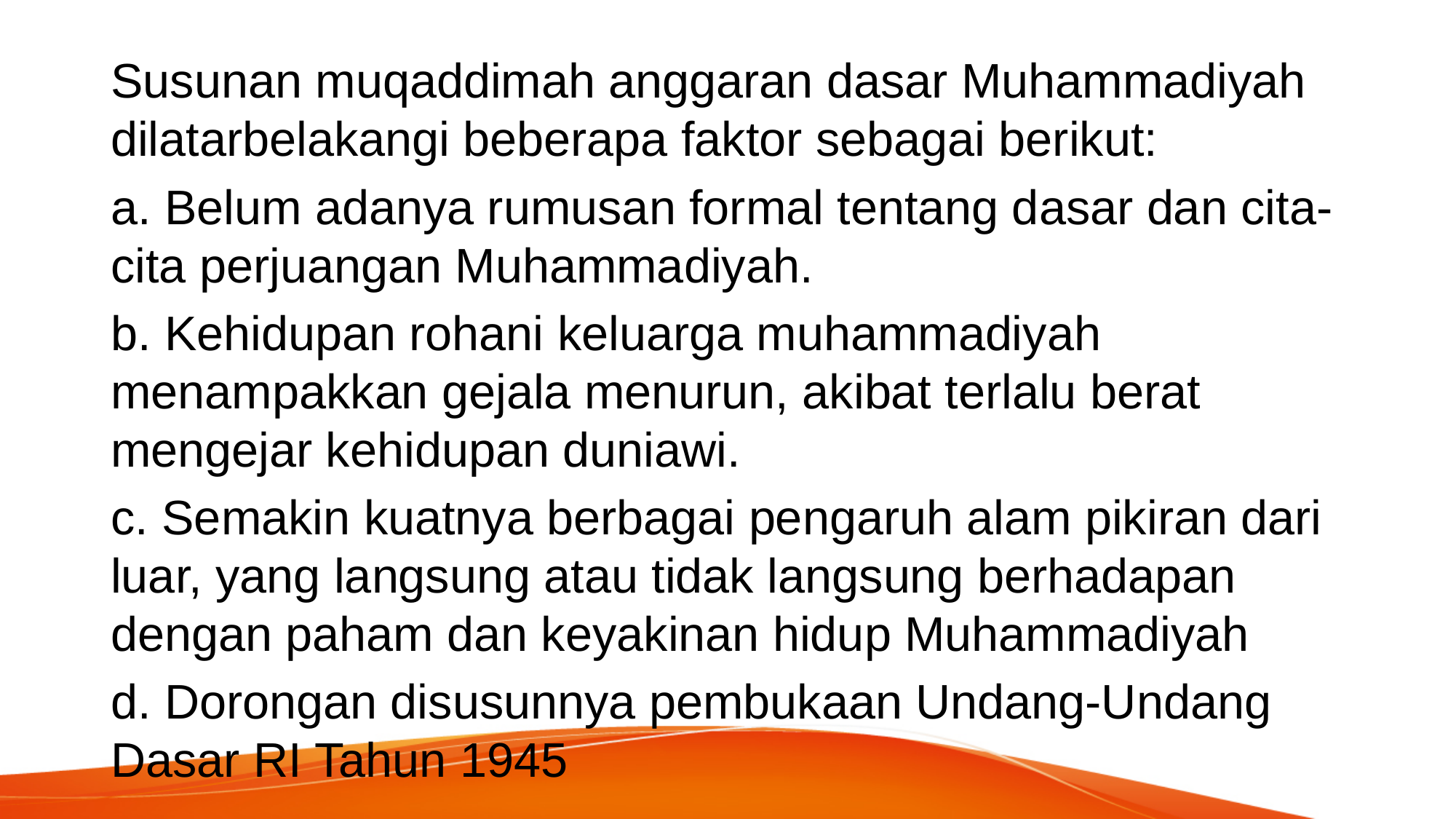

Susunan muqaddimah anggaran dasar Muhammadiyah dilatarbelakangi beberapa faktor sebagai berikut:
a. Belum adanya rumusan formal tentang dasar dan cita- cita perjuangan Muhammadiyah.
b. Kehidupan rohani keluarga muhammadiyah menampakkan gejala menurun, akibat terlalu berat mengejar kehidupan duniawi.
c. Semakin kuatnya berbagai pengaruh alam pikiran dari luar, yang langsung atau tidak langsung berhadapan dengan paham dan keyakinan hidup Muhammadiyah
d. Dorongan disusunnya pembukaan Undang-Undang Dasar RI Tahun 1945